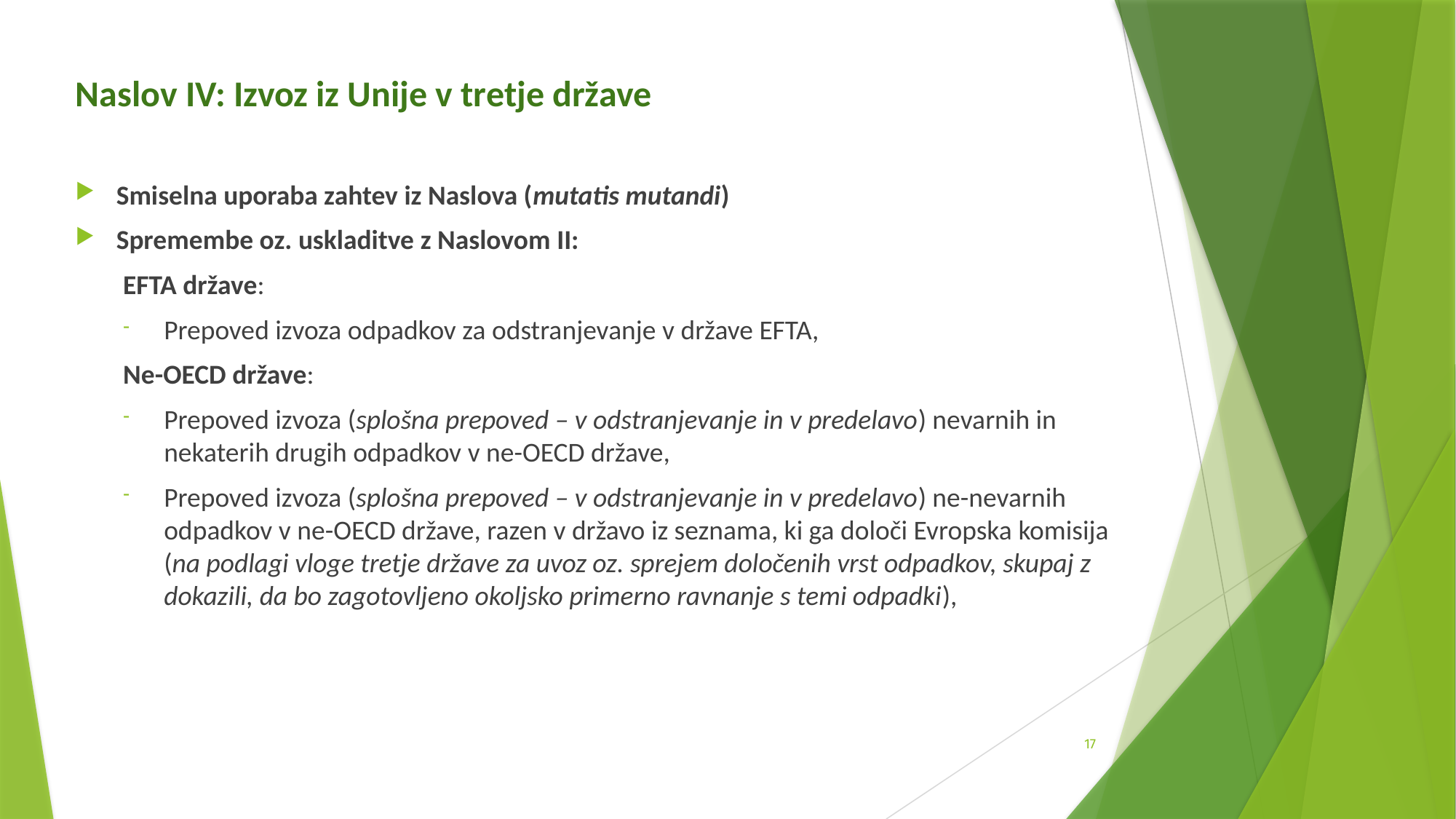

# Naslov IV: Izvoz iz Unije v tretje države
Smiselna uporaba zahtev iz Naslova (mutatis mutandi)
Spremembe oz. uskladitve z Naslovom II:
EFTA države:
Prepoved izvoza odpadkov za odstranjevanje v države EFTA,
Ne-OECD države:
Prepoved izvoza (splošna prepoved – v odstranjevanje in v predelavo) nevarnih in nekaterih drugih odpadkov v ne-OECD države,
Prepoved izvoza (splošna prepoved – v odstranjevanje in v predelavo) ne-nevarnih odpadkov v ne-OECD države, razen v državo iz seznama, ki ga določi Evropska komisija (na podlagi vloge tretje države za uvoz oz. sprejem določenih vrst odpadkov, skupaj z dokazili, da bo zagotovljeno okoljsko primerno ravnanje s temi odpadki),

17